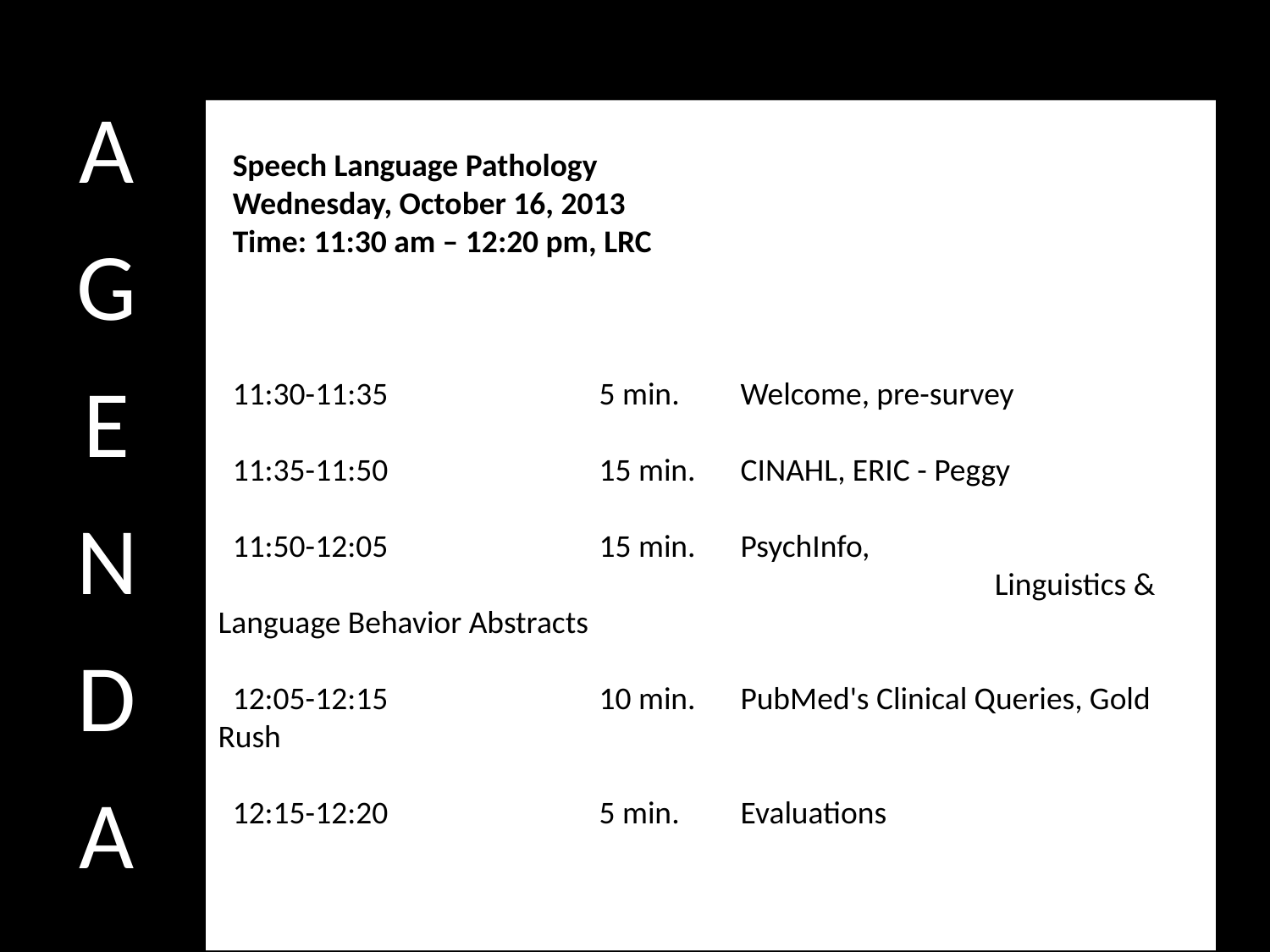

A
G
E
N
D
A

  Speech Language Pathology
  Wednesday, October 16, 2013
  Time: 11:30 am – 12:20 pm, LRC

  11:30-11:35		5 min.	  Welcome, pre-survey

  11:35-11:50		15 min.	  CINAHL, ERIC - Peggy

  11:50-12:05		15 min.	  PsychInfo,
						  Linguistics & Language Behavior Abstracts

  12:05-12:15		10 min.	  PubMed's Clinical Queries, Gold Rush

  12:15-12:20		5 min. 	  Evaluations